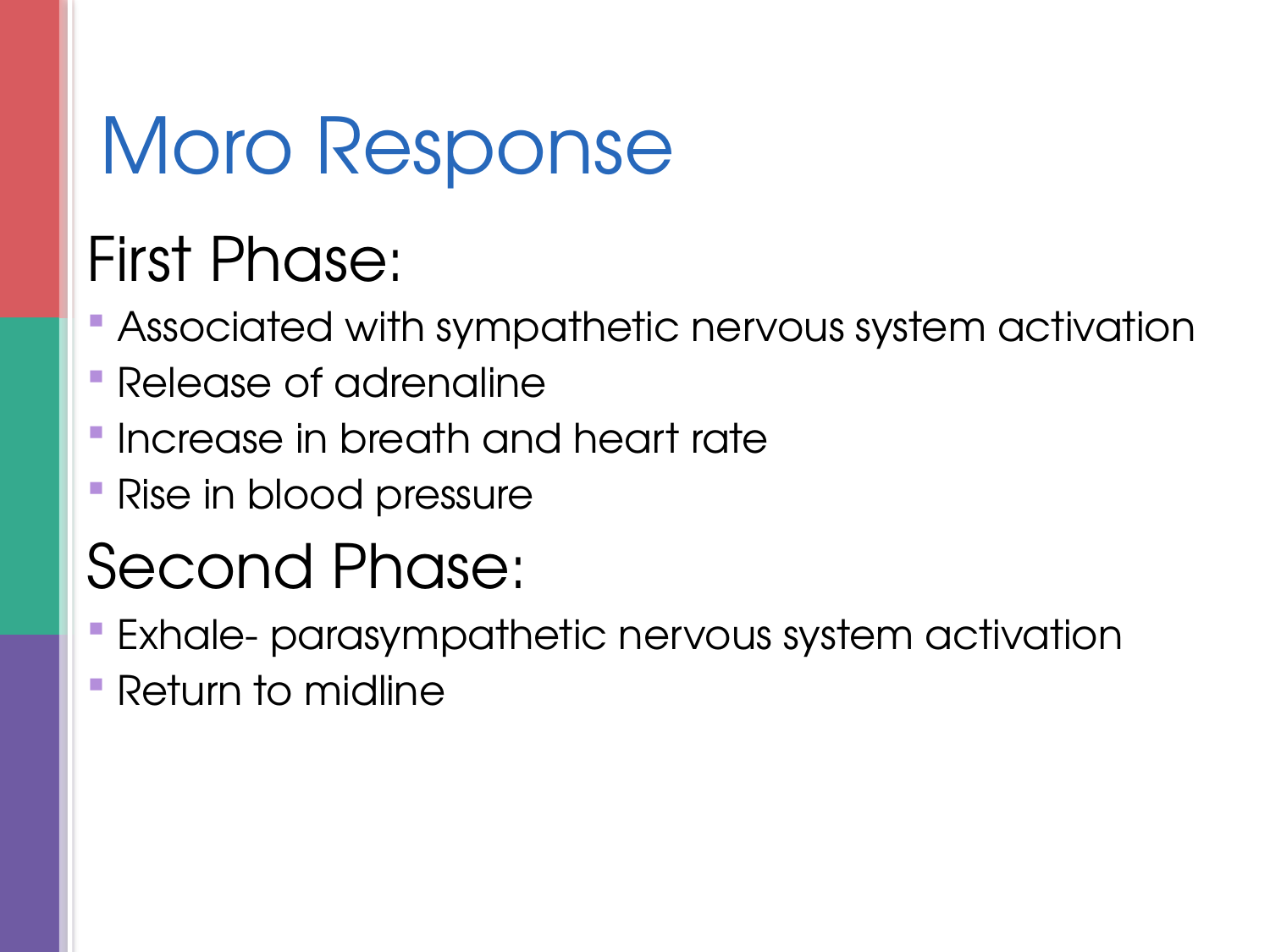

# Moro Response
First Phase:
Associated with sympathetic nervous system activation
Release of adrenaline
Increase in breath and heart rate
Rise in blood pressure
Second Phase:
Exhale- parasympathetic nervous system activation
Return to midline